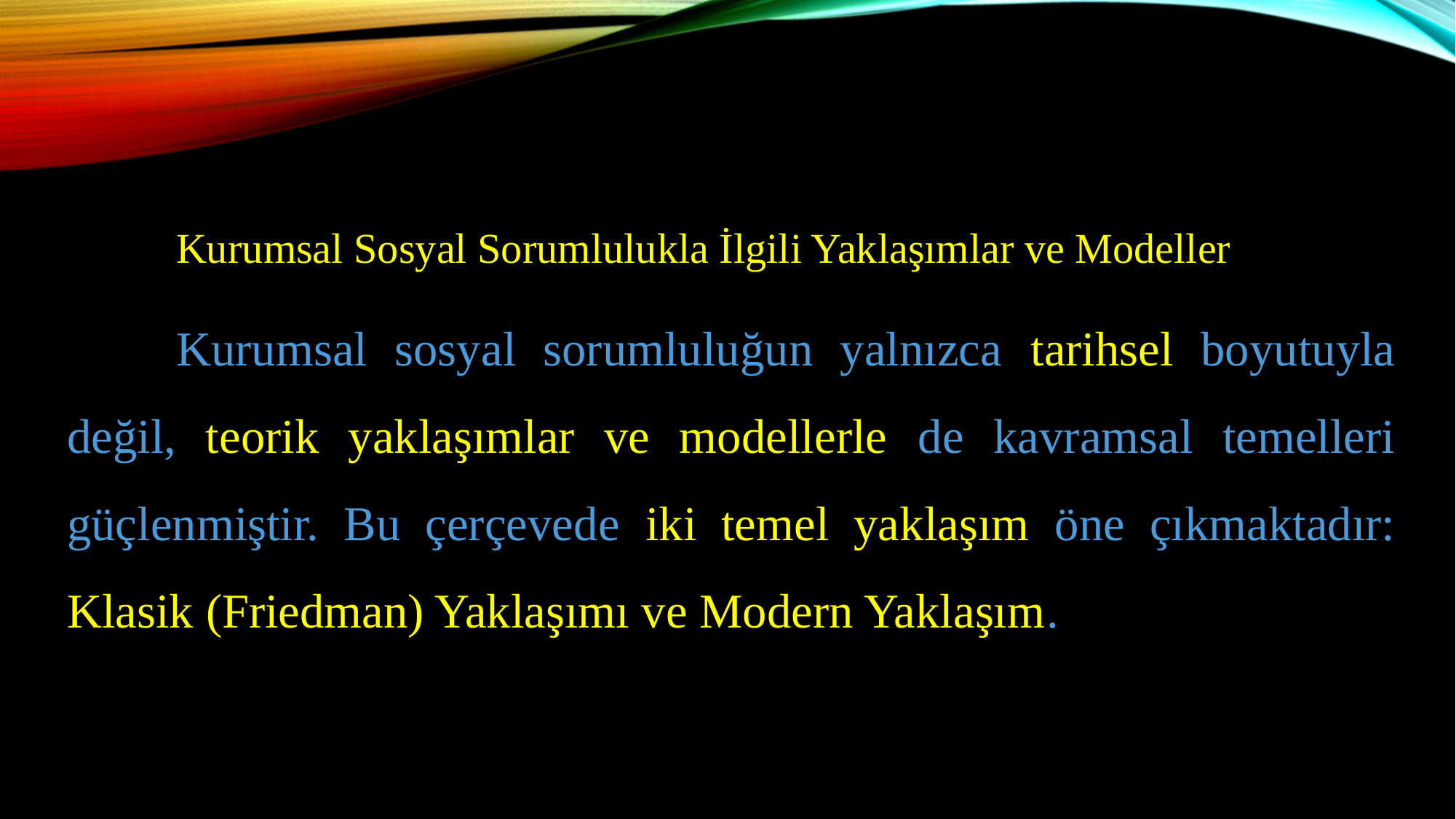

Kurumsal Sosyal Sorumlulukla İlgili Yaklaşımlar ve Modeller
	Kurumsal sosyal sorumluluğun yalnızca tarihsel boyutuyla değil, teorik yaklaşımlar ve modellerle de kavramsal temelleri güçlenmiştir. Bu çerçevede iki temel yaklaşım öne çıkmaktadır: Klasik (Friedman) Yaklaşımı ve Modern Yaklaşım.